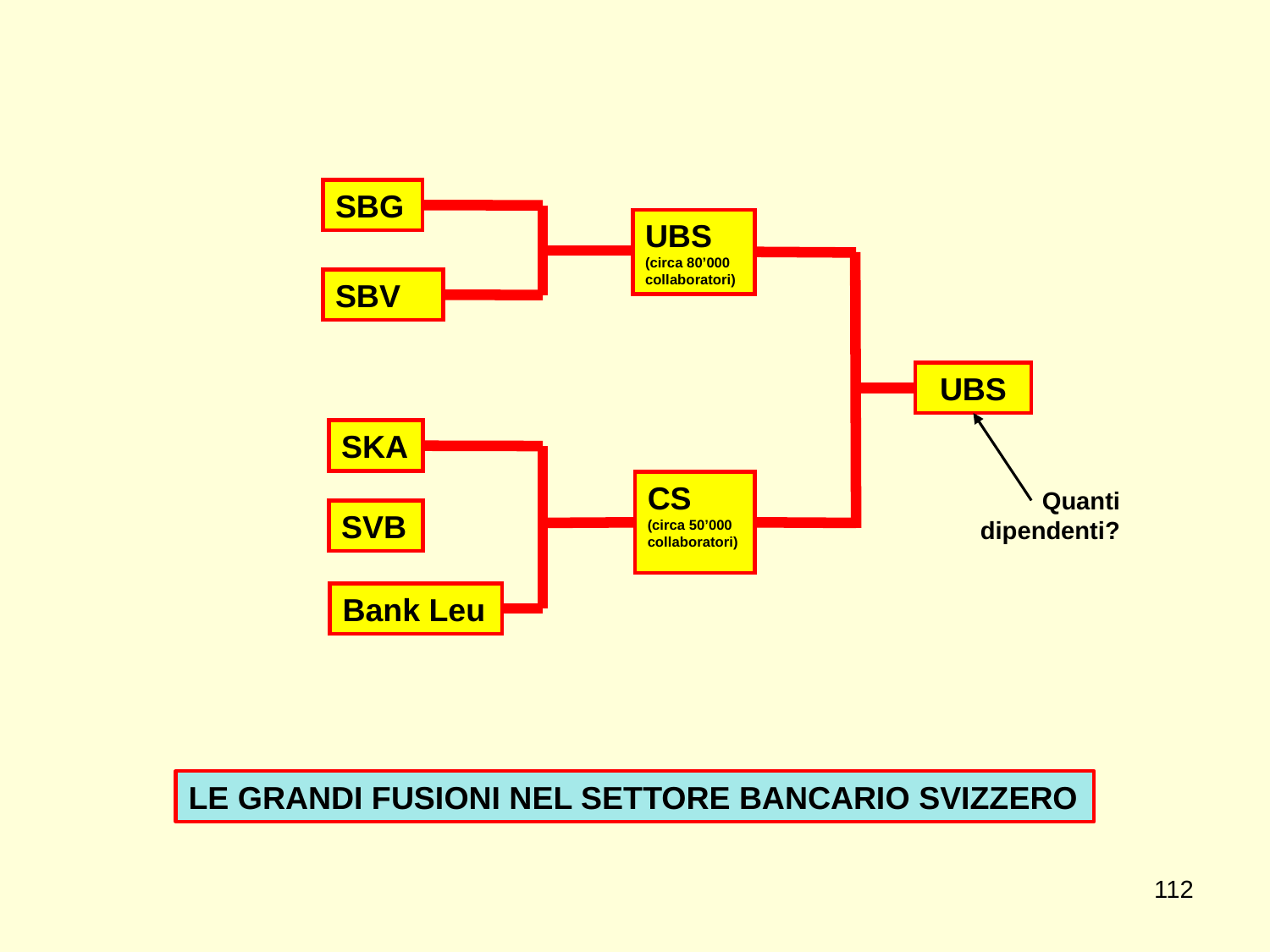

SBG
UBS
(circa 80’000 collaboratori)
SBV
UBS
SKA
CS
(circa 50’000 collaboratori)

Quanti dipendenti?
SVB
Bank Leu
LE GRANDI FUSIONI NEL SETTORE BANCARIO SVIZZERO
112